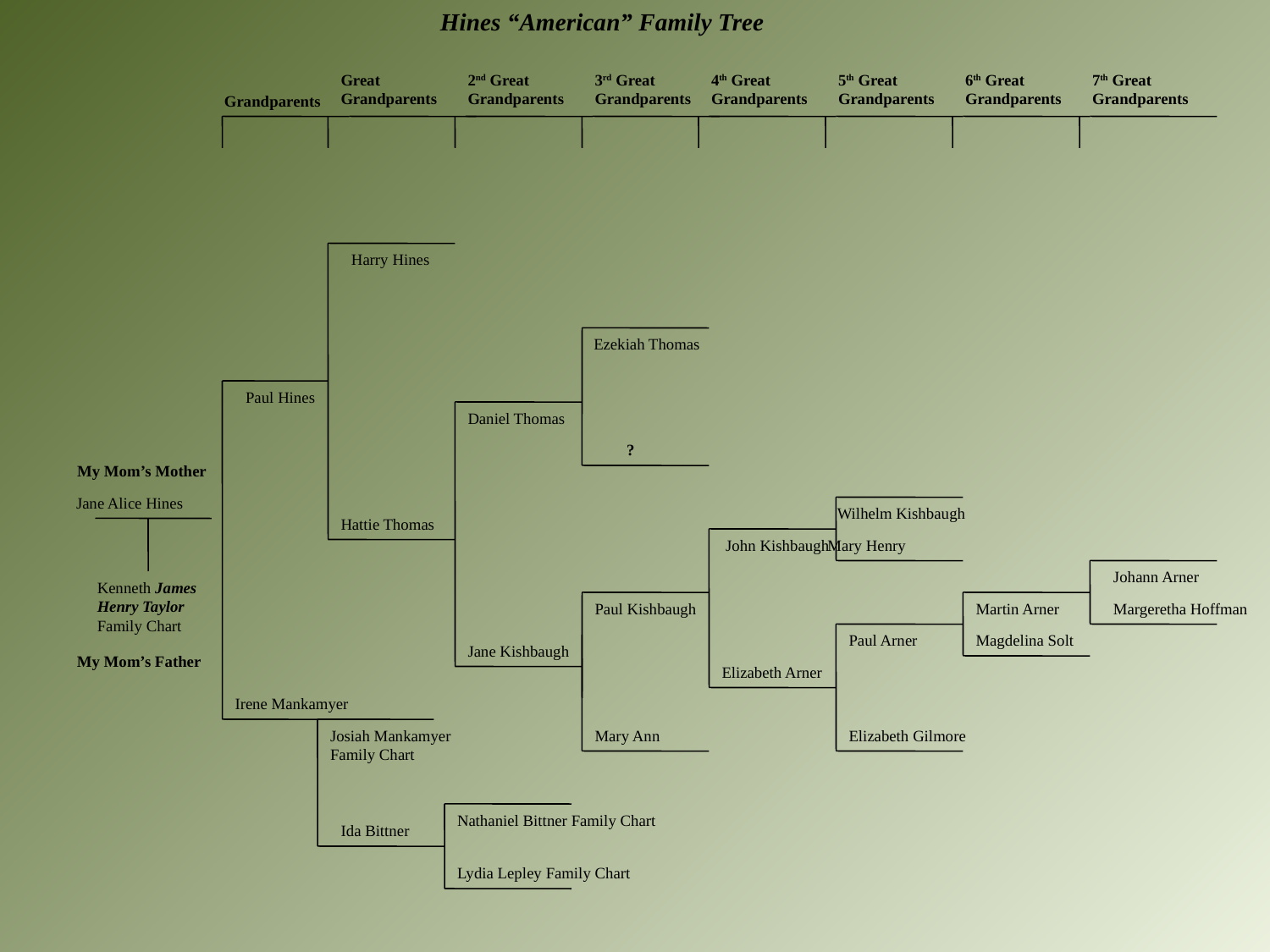

Hines “American” Family Tree
Great
Grandparents
2nd Great
Grandparents
3rd Great
Grandparents
4th Great
Grandparents
5th Great
Grandparents
6th Great
Grandparents
7th Great
Grandparents
Grandparents

Harry Hines

Ezekiah Thomas

Paul Hines

Daniel Thomas
?

Jane Alice Hines
Wilhelm Kishbaugh

Hattie Thomas

 John Kishbaugh
Mary Henry

Johann Arner
Kenneth James
Henry Taylor
Family Chart

Paul Kishbaugh

Martin Arner
Margeretha Hoffman

Paul Arner
Magdelina Solt

Jane Kishbaugh

Elizabeth Arner

Irene Mankamyer

Josiah Mankamyer
Family Chart
Mary Ann
Elizabeth Gilmore

Nathaniel Bittner Family Chart

Ida Bittner

Lydia Lepley Family Chart

My Mom’s Mother
My Mom’s Father